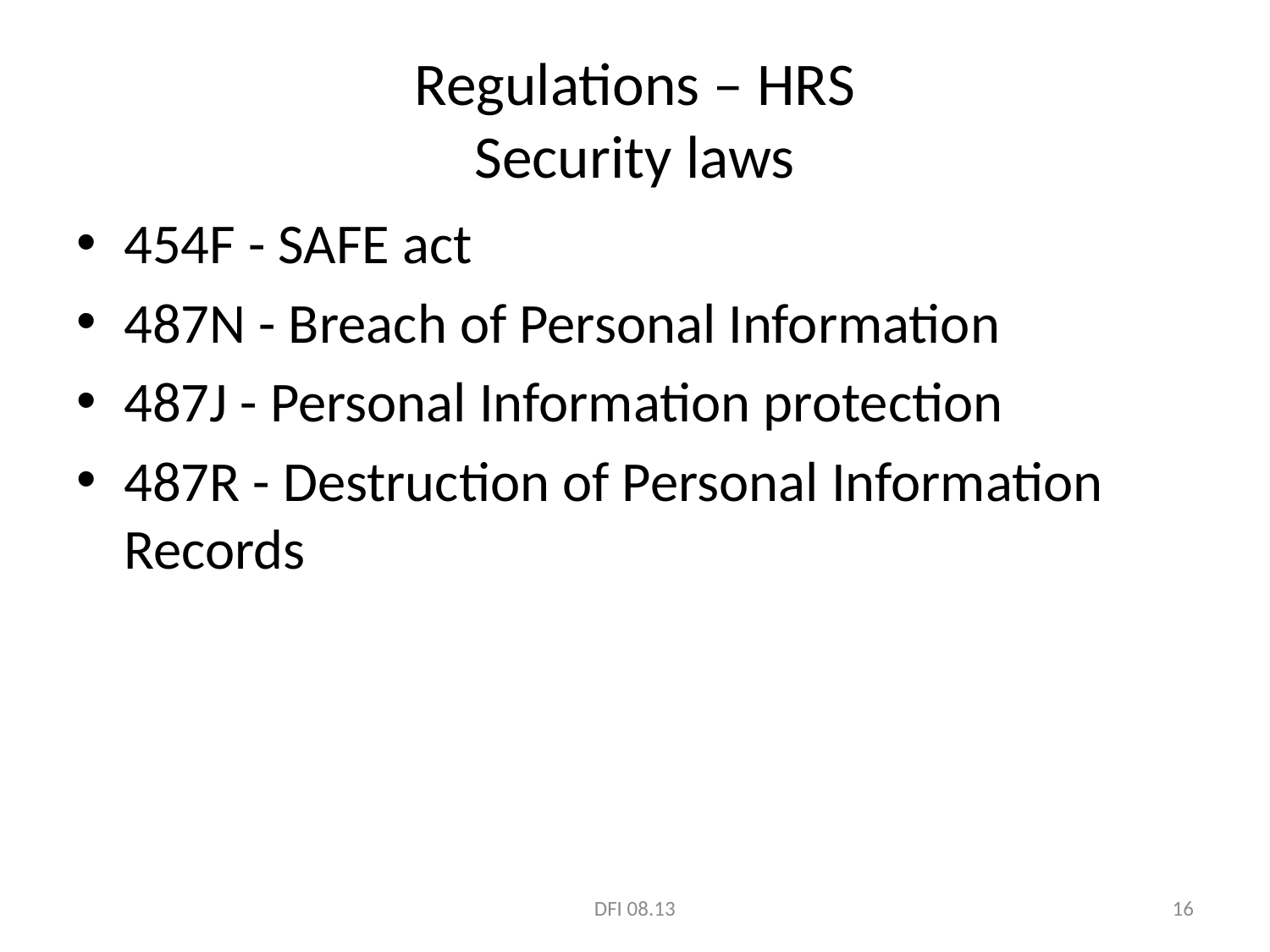

# Regulations – HRS Security laws
454F - SAFE act
487N - Breach of Personal Information
487J - Personal Information protection
487R - Destruction of Personal Information Records
DFI 08.13
16